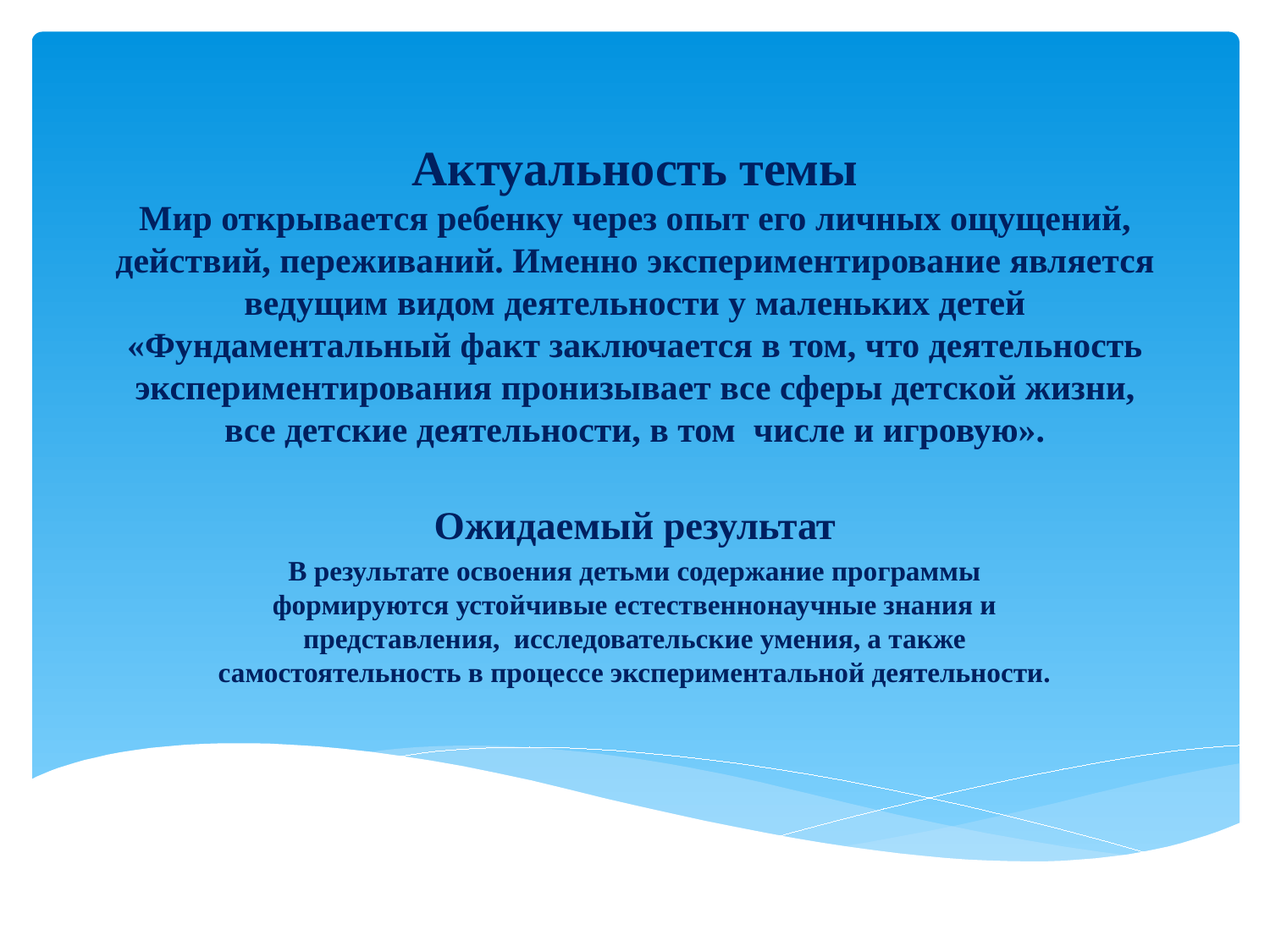

# Актуальность темы Мир открывается ребенку через опыт его личных ощущений, действий, переживаний. Именно экспериментирование является ведущим видом деятельности у маленьких детей «Фундаментальный факт заключается в том, что деятельность экспериментирования пронизывает все сферы детской жизни, все детские деятельности, в том  числе и игровую».
Ожидаемый результат
В результате освоения детьми содержание программы формируются устойчивые естественнонаучные знания и представления,  исследовательские умения, а также самостоятельность в процессе экспериментальной деятельности.